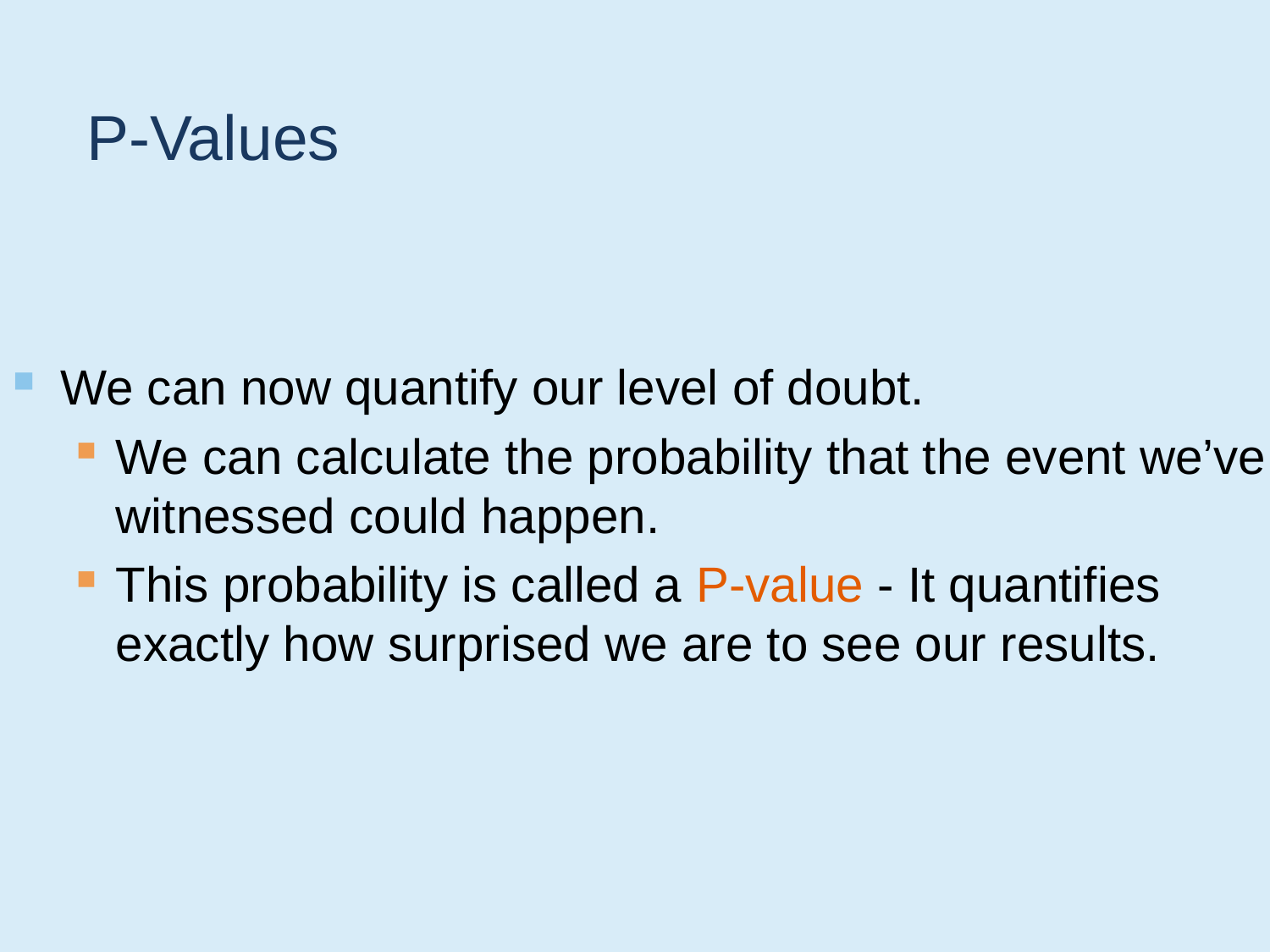

# P-Values
We can now quantify our level of doubt.
We can calculate the probability that the event we’ve witnessed could happen.
This probability is called a P-value - It quantifies exactly how surprised we are to see our results.